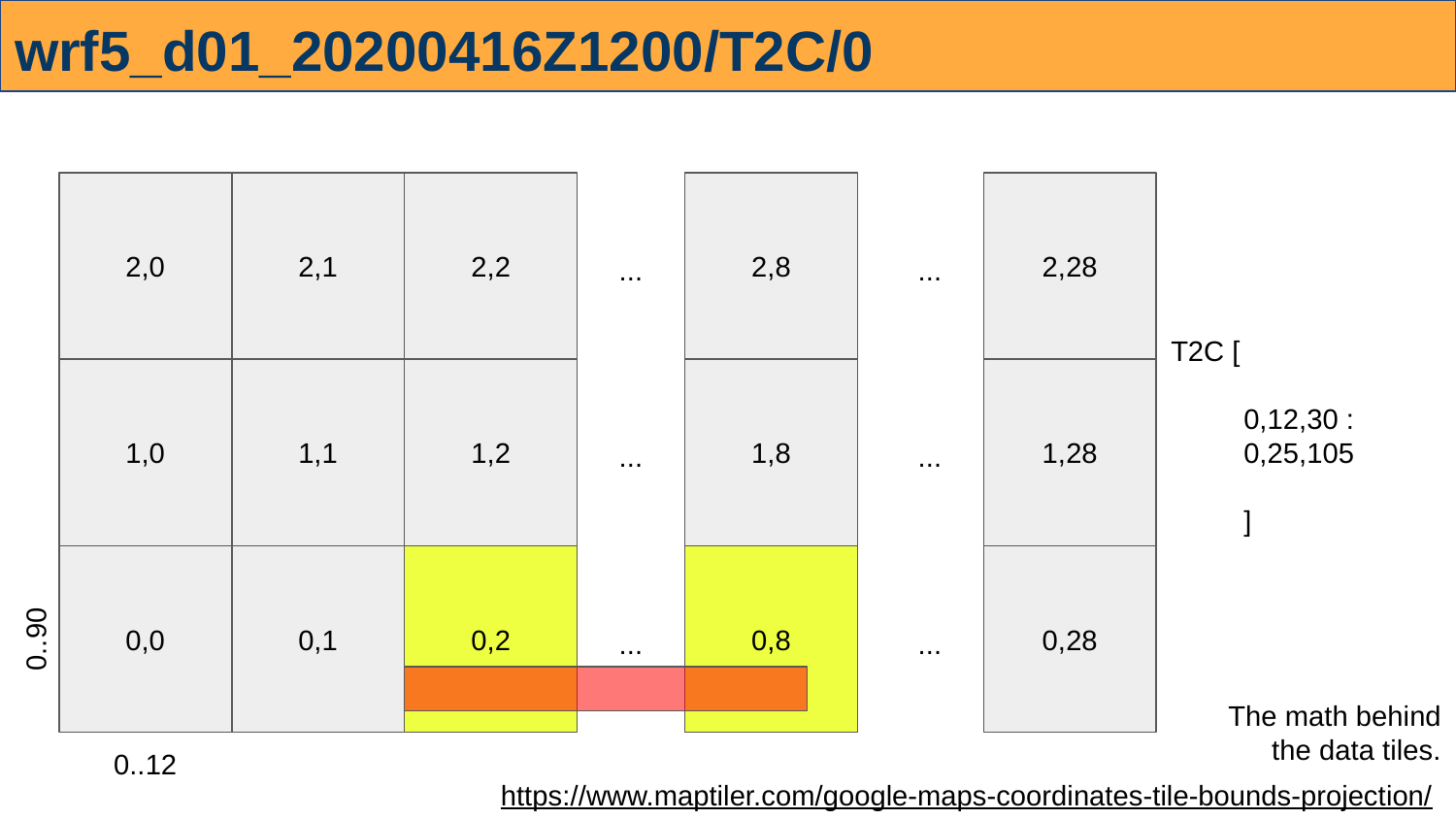

# wrf5_d01_20200416Z1200/T2C/0
2,0
2,1
2,2
2,8
2,28
...
...
T2C [
0,12,30 :
0,25,105
]
1,0
1,1
1,2
1,8
1,28
...
...
0,0
0,1
0,2
0,8
0,28
0..90
...
...

The math behind the data tiles.
0..12
https://www.maptiler.com/google-maps-coordinates-tile-bounds-projection/